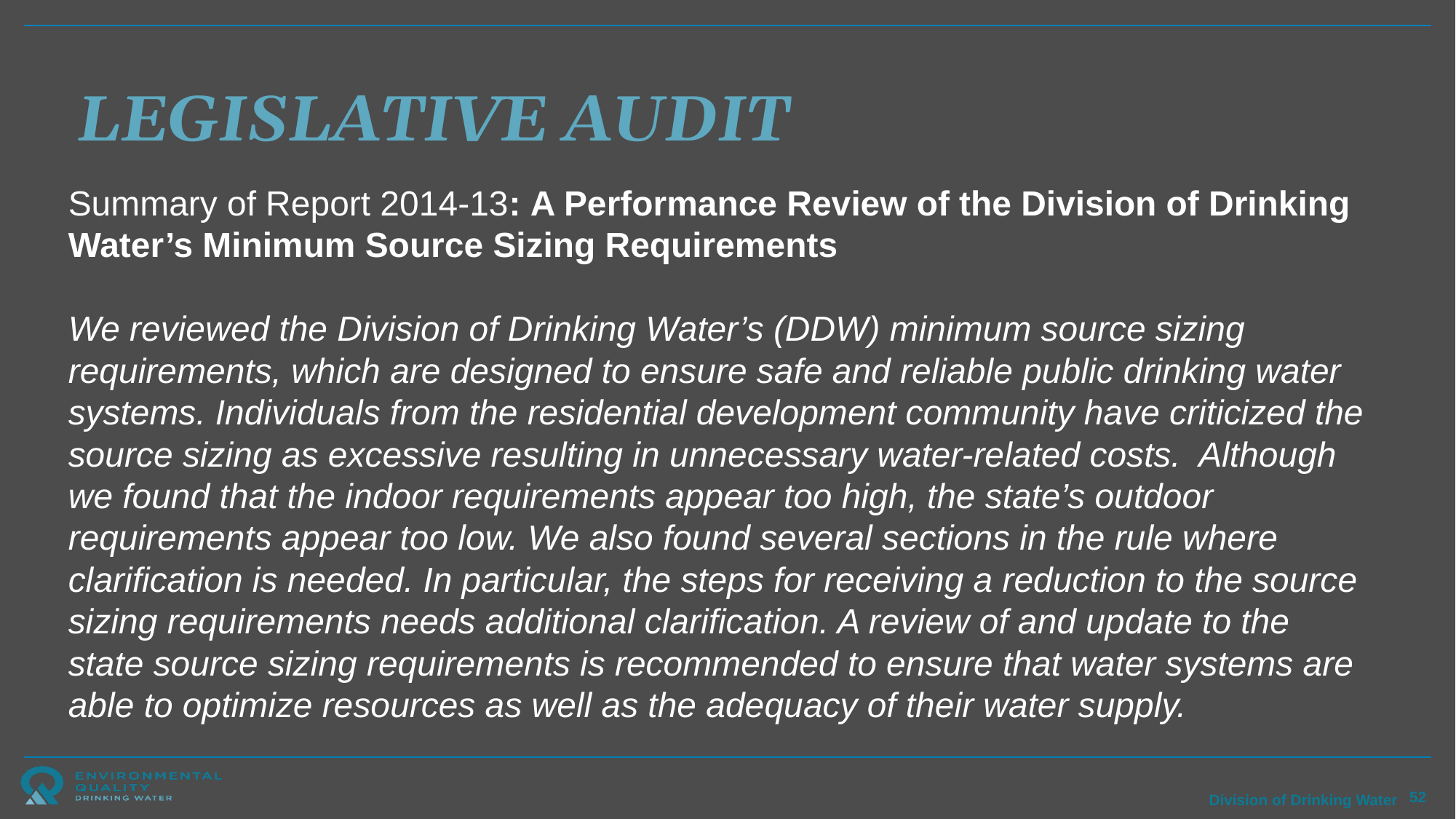

LEGISLATIVE AUDIT
Summary of Report 2014-13: A Performance Review of the Division of Drinking Water’s Minimum Source Sizing Requirements

We reviewed the Division of Drinking Water’s (DDW) minimum source sizing requirements, which are designed to ensure safe and reliable public drinking water systems. Individuals from the residential development community have criticized the source sizing as excessive resulting in unnecessary water-related costs.  Although we found that the indoor requirements appear too high, the state’s outdoor requirements appear too low. We also found several sections in the rule where clarification is needed. In particular, the steps for receiving a reduction to the source sizing requirements needs additional clarification. A review of and update to the state source sizing requirements is recommended to ensure that water systems are able to optimize resources as well as the adequacy of their water supply.

Division of Drinking Water